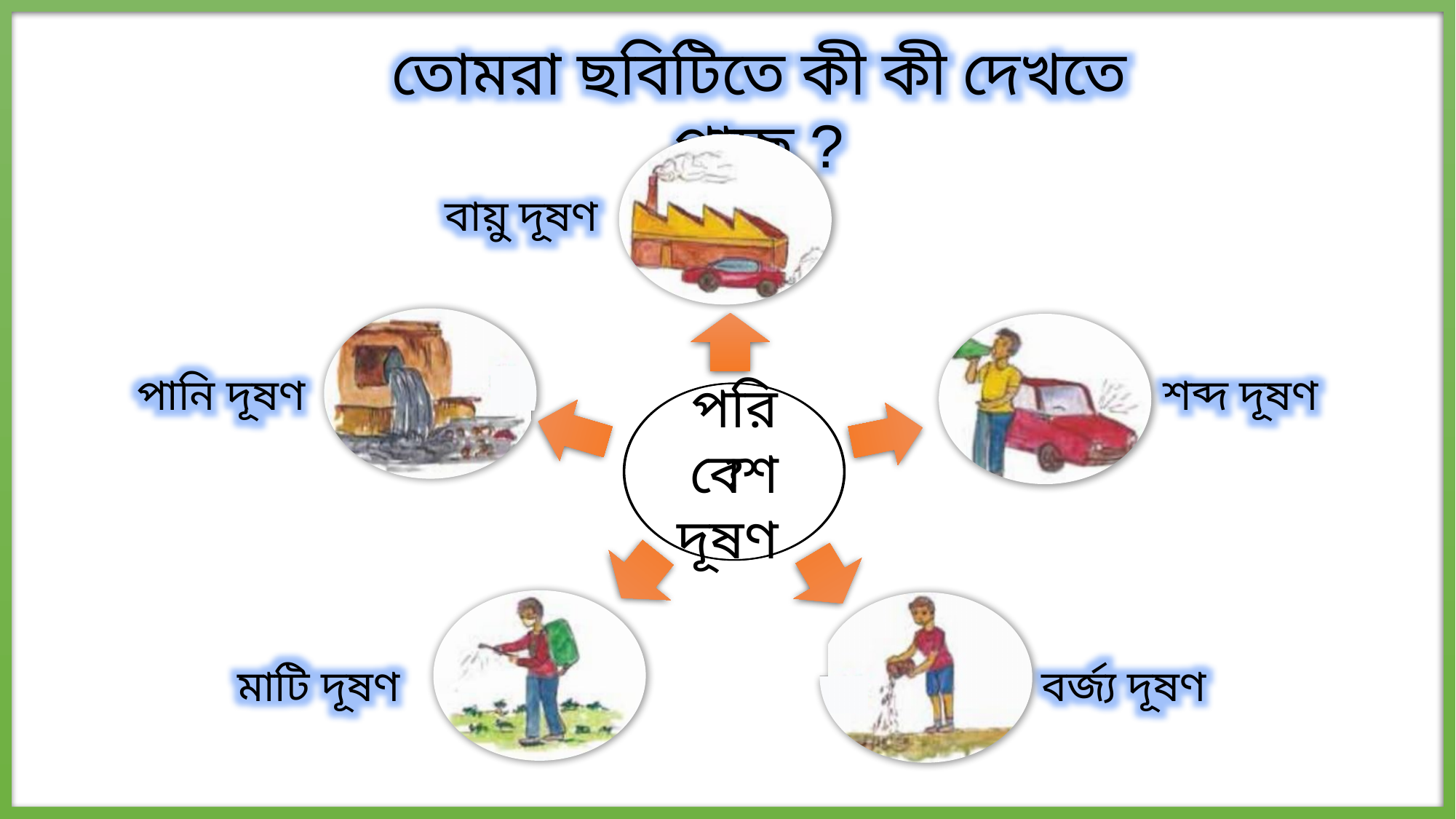

তোমরা ছবিটিতে কী কী দেখতে পাচ্ছ ?

বায়ু দূষণ

পানি দূষণ
শব্দ দূষণ
?
পরিবেশ দূষণ

মাটি দূষণ
বর্জ্য দূষণ